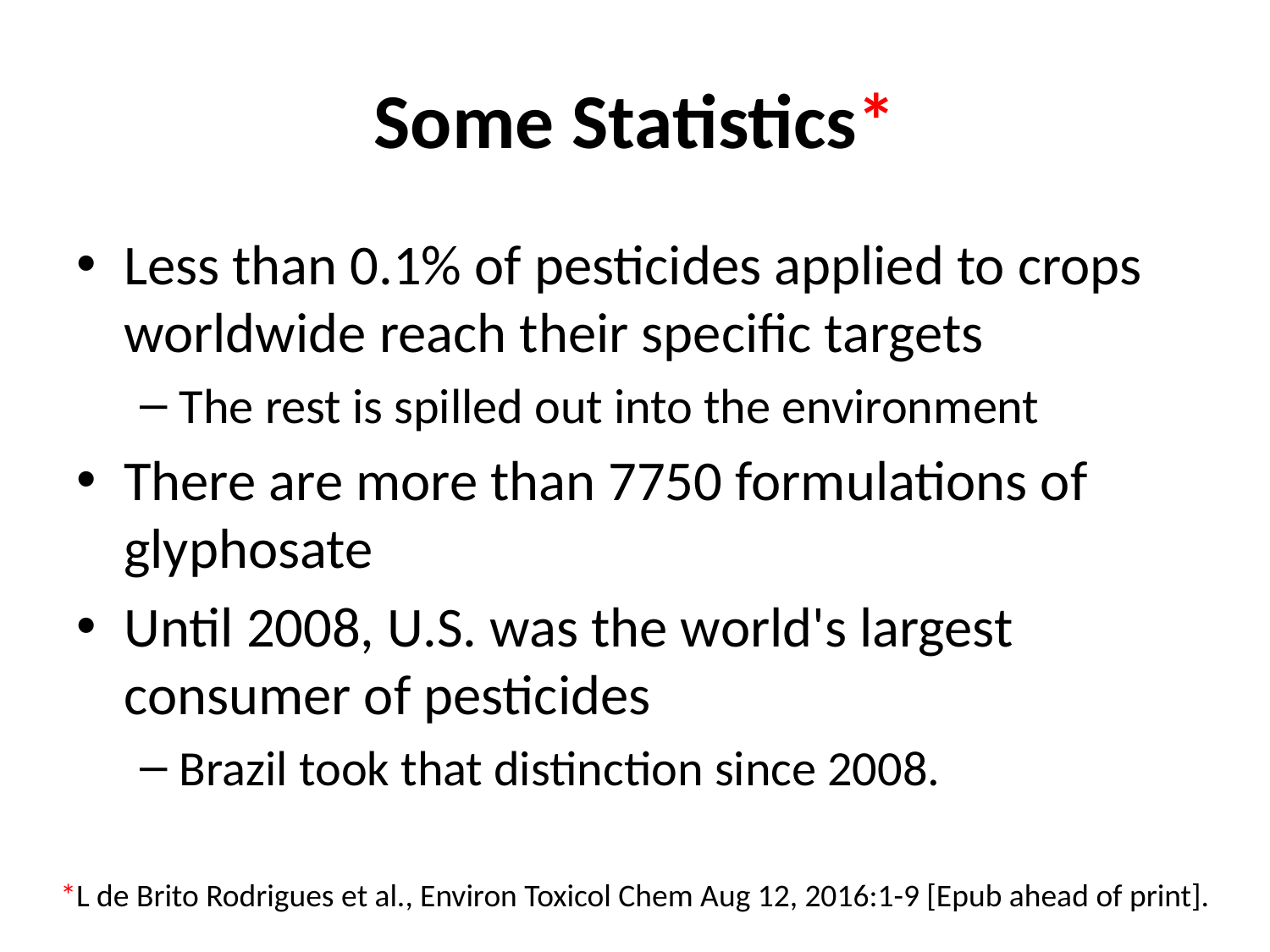

# Some Statistics*
Less than 0.1% of pesticides applied to crops worldwide reach their specific targets
The rest is spilled out into the environment
There are more than 7750 formulations of glyphosate
Until 2008, U.S. was the world's largest consumer of pesticides
Brazil took that distinction since 2008.
*L de Brito Rodrigues et al., Environ Toxicol Chem Aug 12, 2016:1-9 [Epub ahead of print].